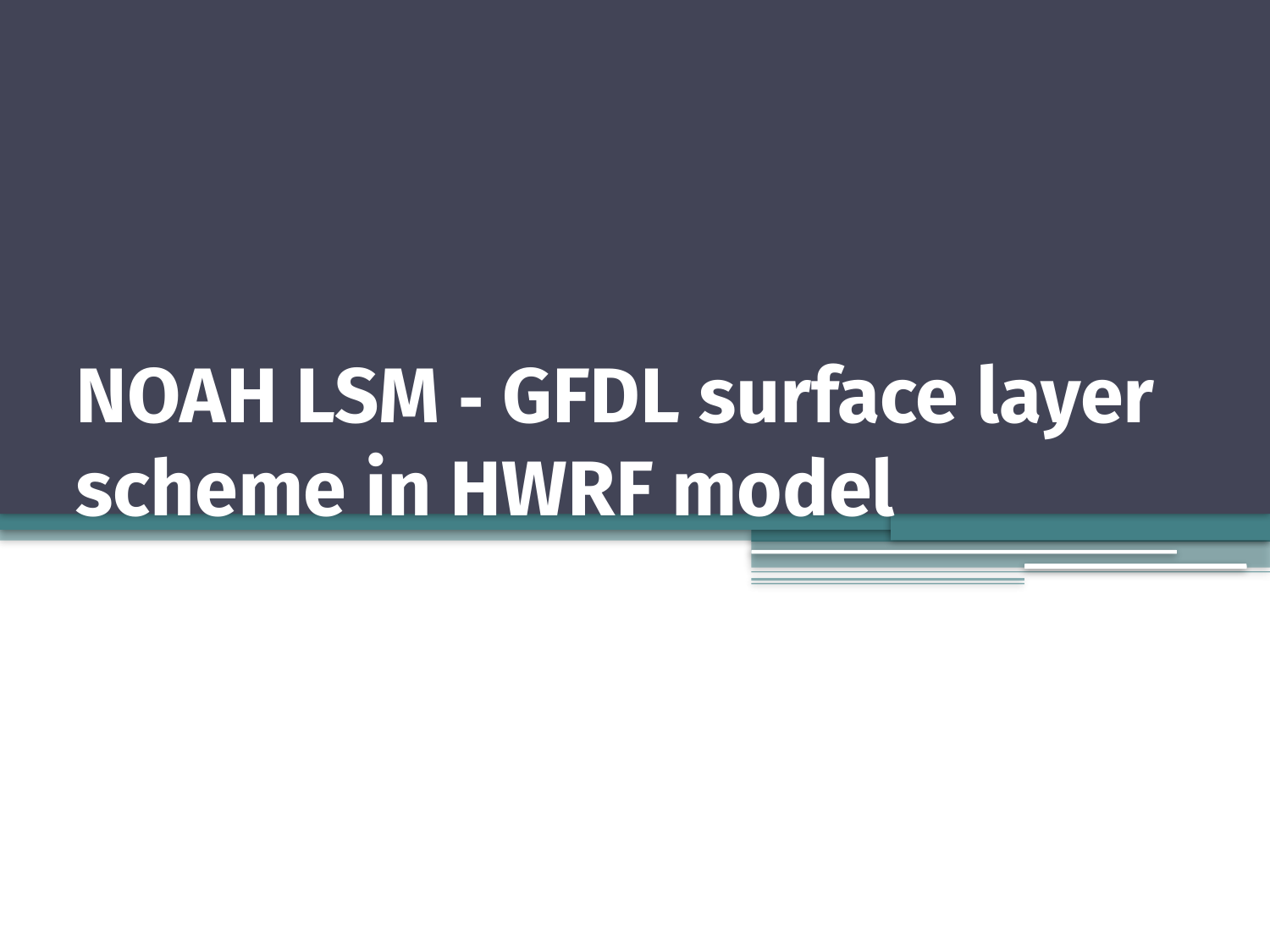

# NOAH LSM ‐ GFDL surface layer scheme in HWRF model